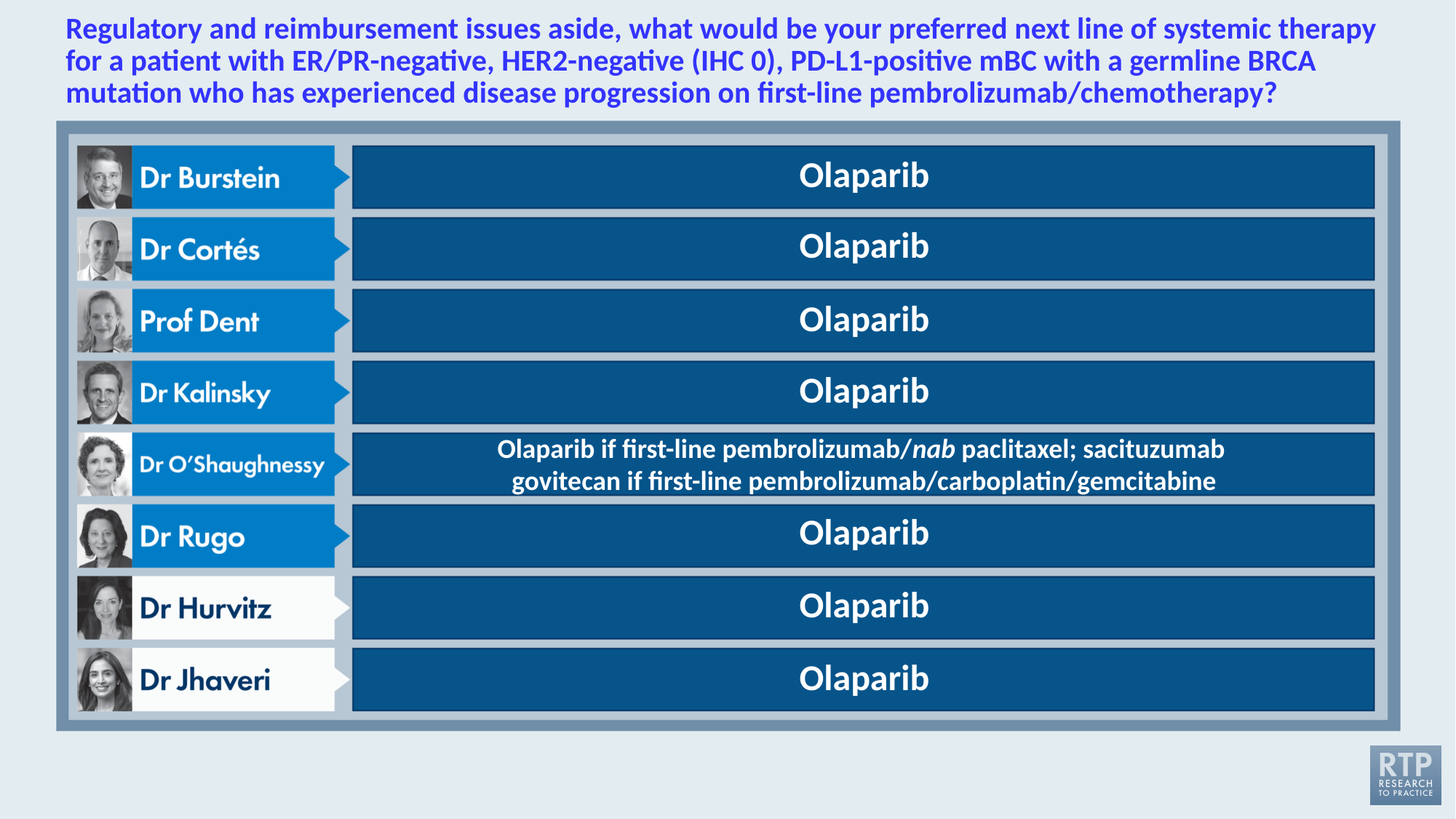

# Regulatory and reimbursement issues aside, what would be your preferred next line of systemic therapy for a patient with ER/PR-negative, HER2-negative (IHC 0), PD-L1-positive mBC with a germline BRCA mutation who has experienced disease progression on first-line pembrolizumab/chemotherapy?
Olaparib
Olaparib
Olaparib
Olaparib
Olaparib if first-line pembrolizumab/nab paclitaxel; sacituzumab
govitecan if first-line pembrolizumab/carboplatin/gemcitabine
Olaparib
Olaparib
Olaparib